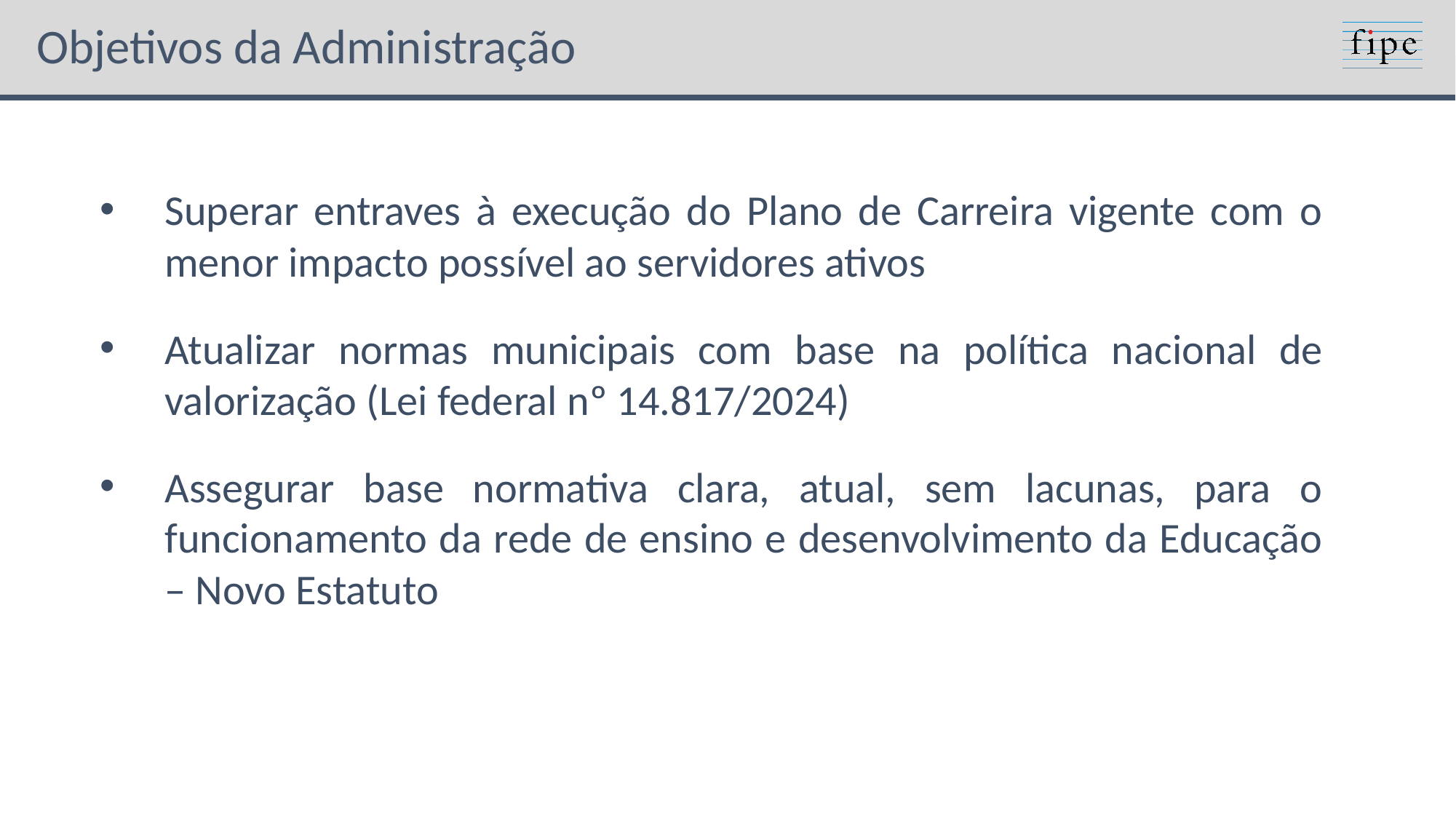

# Objetivos da Administração
Superar entraves à execução do Plano de Carreira vigente com o menor impacto possível ao servidores ativos
Atualizar normas municipais com base na política nacional de valorização (Lei federal nº 14.817/2024)
Assegurar base normativa clara, atual, sem lacunas, para o funcionamento da rede de ensino e desenvolvimento da Educação – Novo Estatuto